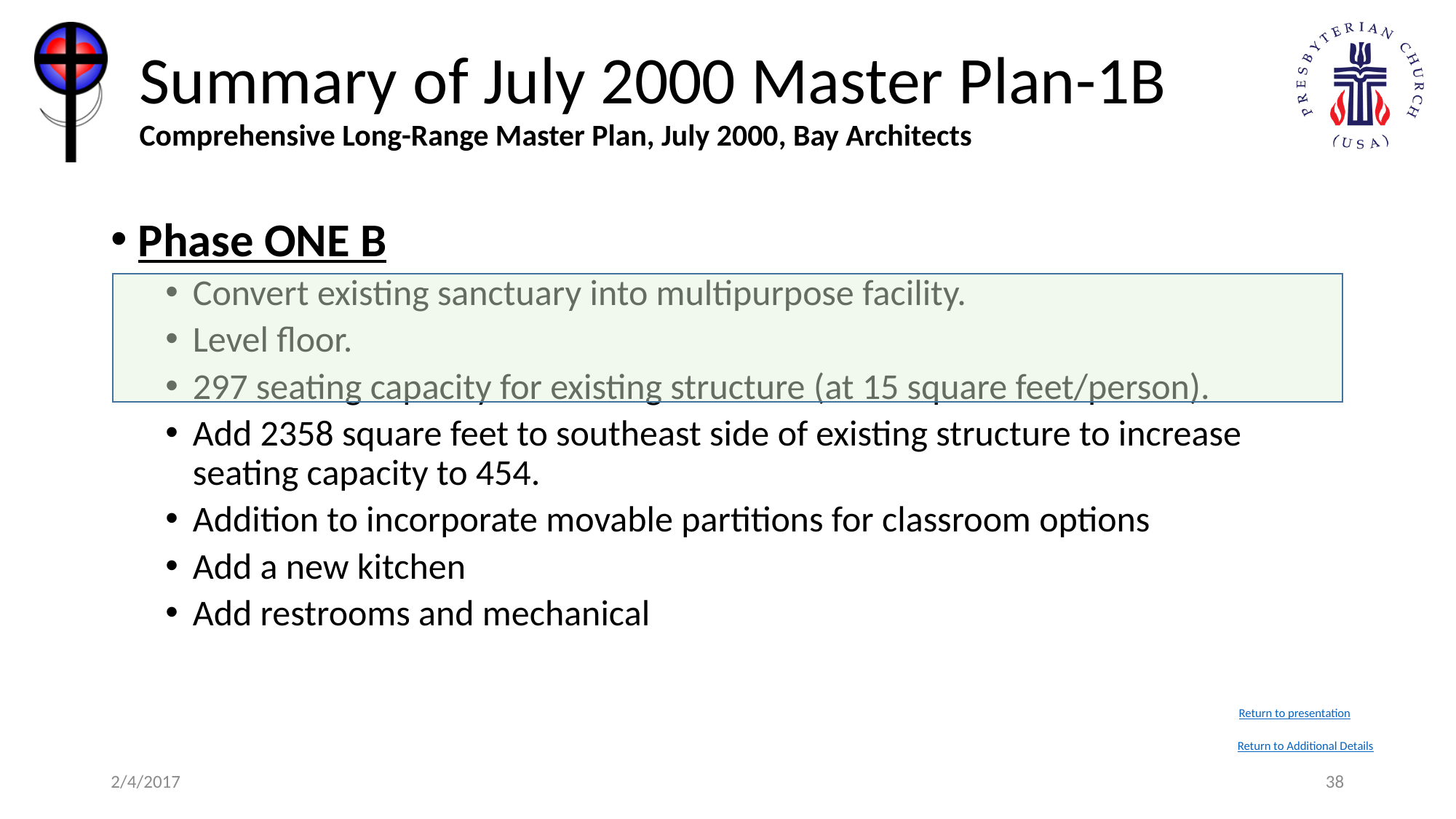

# Summary of July 2000 Master Plan-1B
Comprehensive Long-Range Master Plan, July 2000, Bay Architects
Phase ONE B
Convert existing sanctuary into multipurpose facility.
Level floor.
297 seating capacity for existing structure (at 15 square feet/person).
Add 2358 square feet to southeast side of existing structure to increase seating capacity to 454.
Addition to incorporate movable partitions for classroom options
Add a new kitchen
Add restrooms and mechanical

Return to presentation
Return to Additional Details
2/4/2017
38